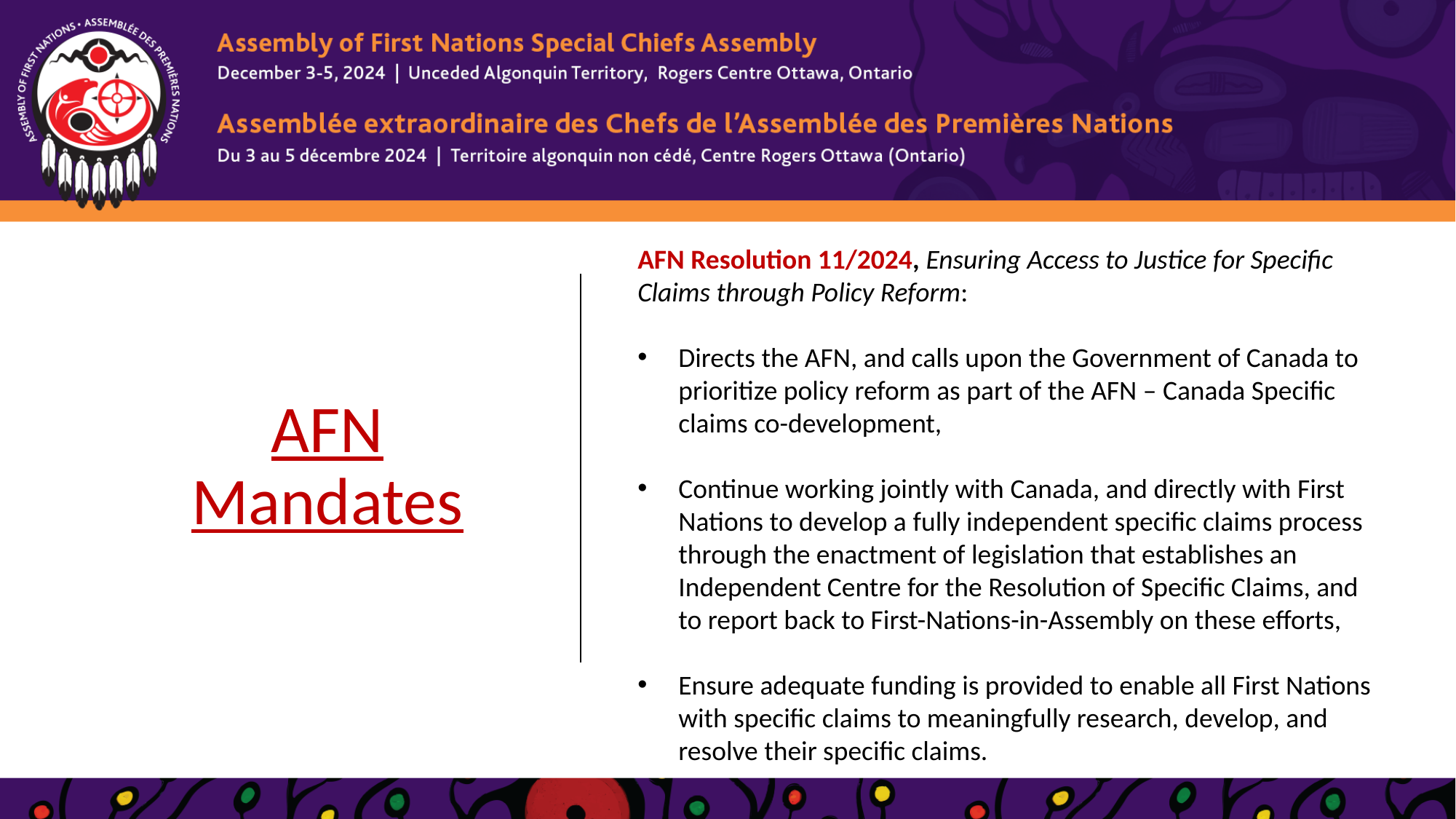

# AFN Mandates
AFN Resolution 11/2024, Ensuring Access to Justice for Specific Claims through Policy Reform:

Directs the AFN, and calls upon the Government of Canada to prioritize policy reform as part of the AFN – Canada Specific claims co-development,

Continue working jointly with Canada, and directly with First Nations to develop a fully independent specific claims process through the enactment of legislation that establishes an Independent Centre for the Resolution of Specific Claims, and to report back to First-Nations-in-Assembly on these efforts,

Ensure adequate funding is provided to enable all First Nations with specific claims to meaningfully research, develop, and resolve their specific claims.